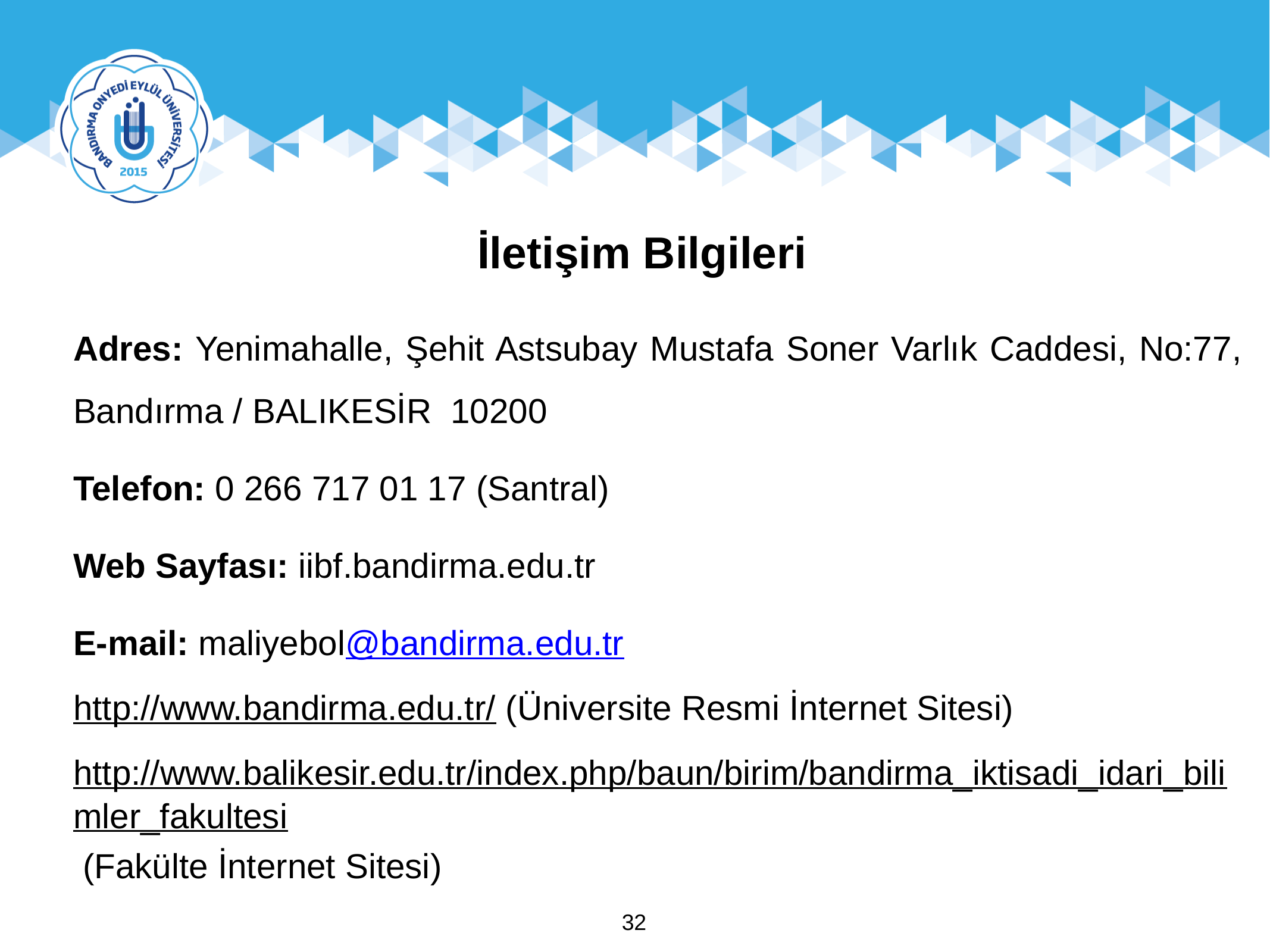

İletişim Bilgileri
Adres: Yenimahalle, Şehit Astsubay Mustafa Soner Varlık Caddesi, No:77, Bandırma / BALIKESİR  10200
Telefon: 0 266 717 01 17 (Santral)
Web Sayfası: iibf.bandirma.edu.tr
E-mail: maliyebol@bandirma.edu.tr
http://www.bandirma.edu.tr/ (Üniversite Resmi İnternet Sitesi)
http://www.balikesir.edu.tr/index.php/baun/birim/bandirma_iktisadi_idari_bilimler_fakultesi (Fakülte İnternet Sitesi)

32